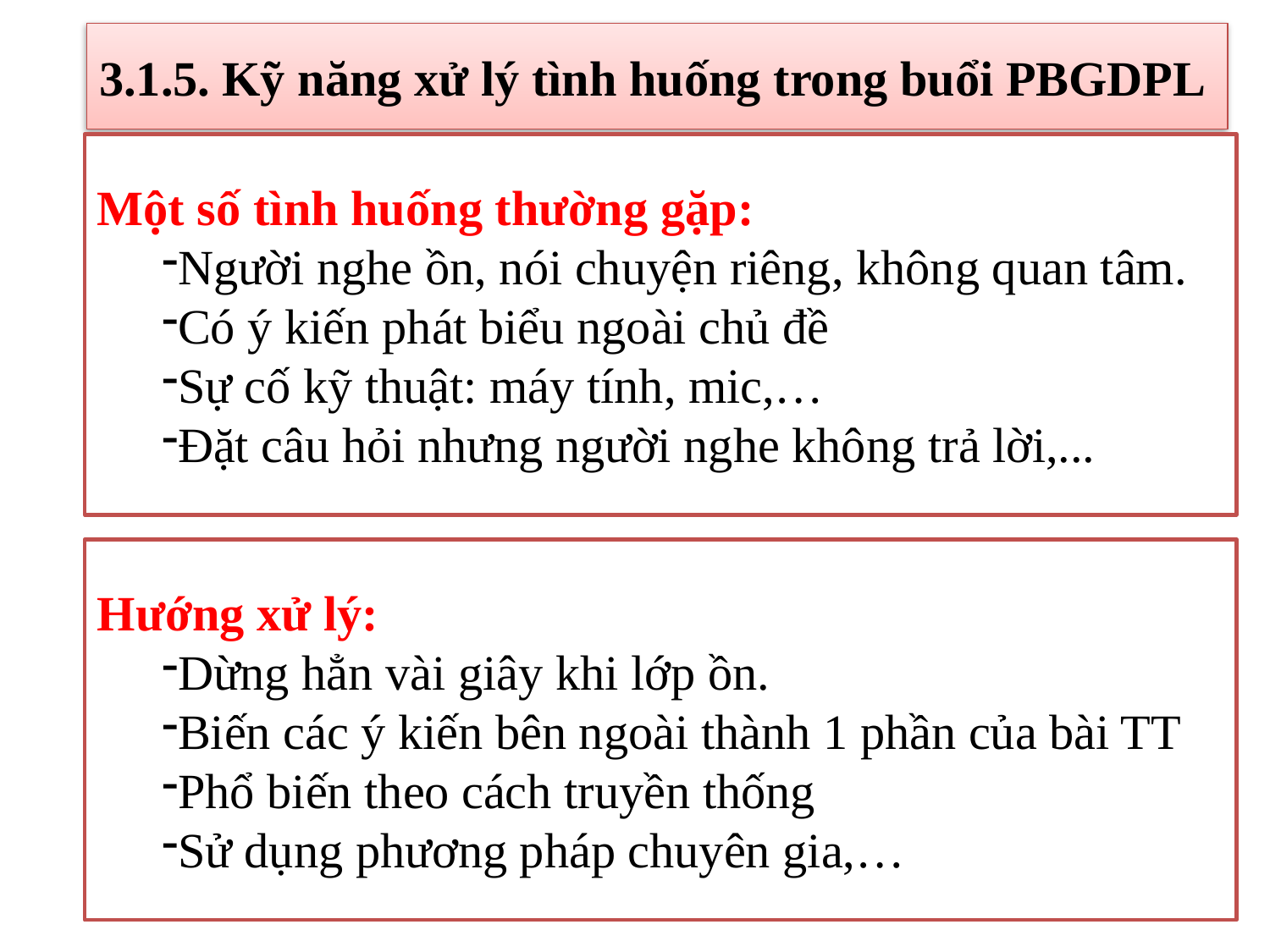

3.1.5. Kỹ năng xử lý tình huống trong buổi PBGDPL
Một số tình huống thường gặp:
Người nghe ồn, nói chuyện riêng, không quan tâm.
Có ý kiến phát biểu ngoài chủ đề
Sự cố kỹ thuật: máy tính, mic,…
Đặt câu hỏi nhưng người nghe không trả lời,...
Hướng xử lý:
Dừng hẳn vài giây khi lớp ồn.
Biến các ý kiến bên ngoài thành 1 phần của bài TT
Phổ biến theo cách truyền thống
Sử dụng phương pháp chuyên gia,…
26